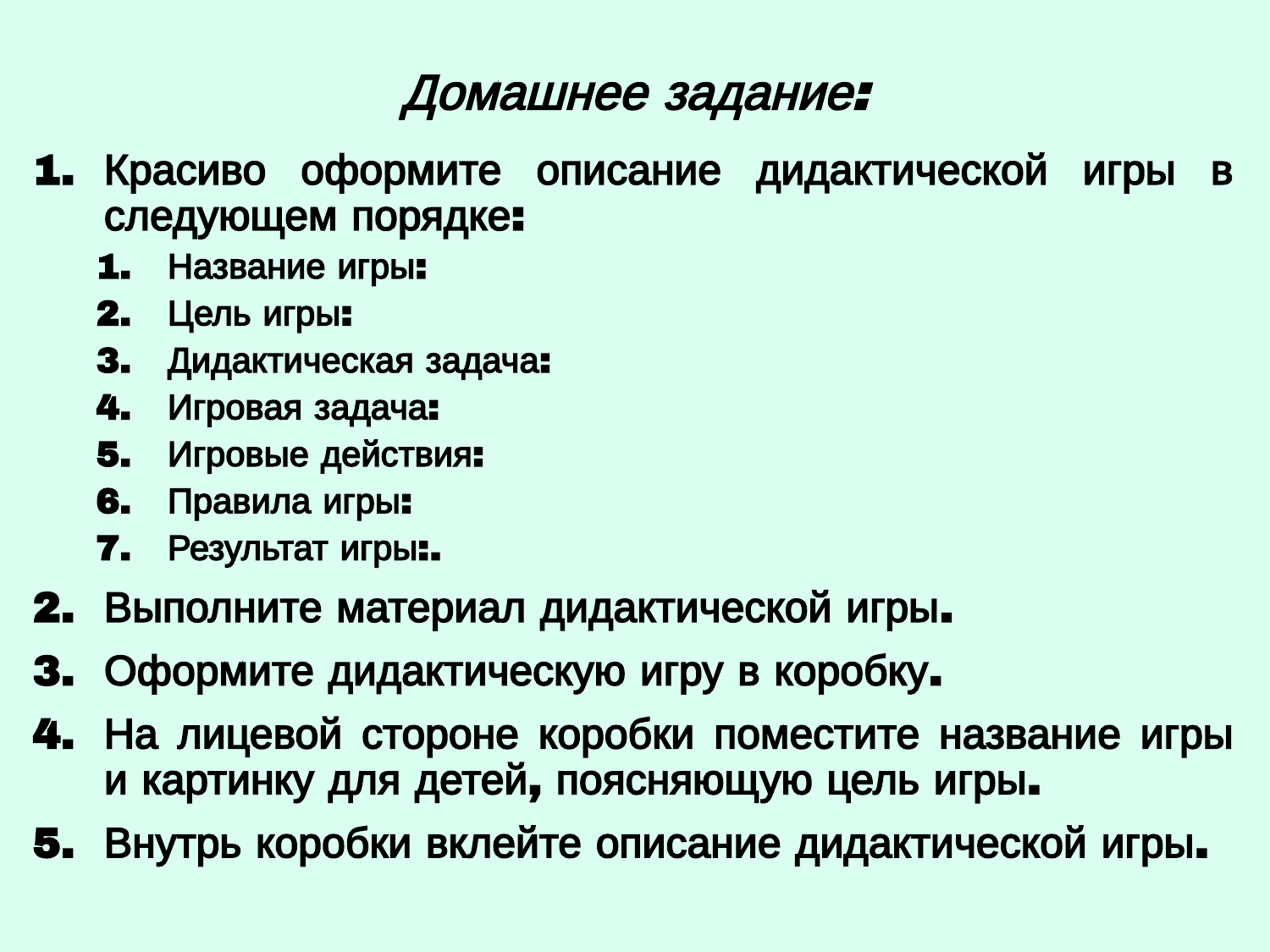

# Домашнее задание:
Красиво оформите описание дидактической игры в следующем порядке:
Название игры:
Цель игры:
Дидактическая задача:
Игровая задача:
Игровые действия:
Правила игры:
Результат игры:.
Выполните материал дидактической игры.
Оформите дидактическую игру в коробку.
На лицевой стороне коробки поместите название игры и картинку для детей, поясняющую цель игры.
Внутрь коробки вклейте описание дидактической игры.